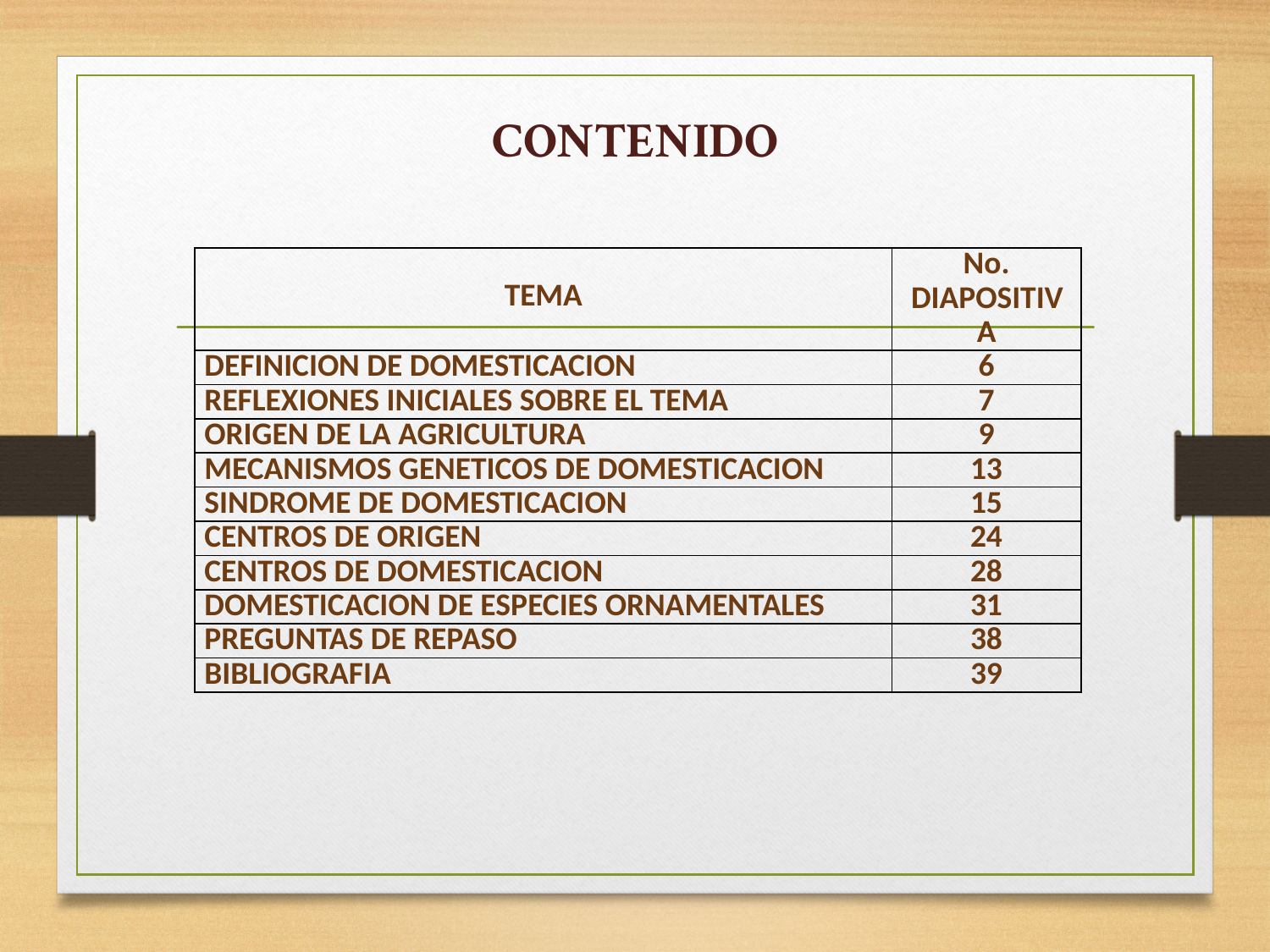

# CONTENIDO
| TEMA | No. DIAPOSITIVA |
| --- | --- |
| DEFINICION DE DOMESTICACION | 6 |
| REFLEXIONES INICIALES SOBRE EL TEMA | 7 |
| ORIGEN DE LA AGRICULTURA | 9 |
| MECANISMOS GENETICOS DE DOMESTICACION | 13 |
| SINDROME DE DOMESTICACION | 15 |
| CENTROS DE ORIGEN | 24 |
| CENTROS DE DOMESTICACION | 28 |
| DOMESTICACION DE ESPECIES ORNAMENTALES | 31 |
| PREGUNTAS DE REPASO | 38 |
| BIBLIOGRAFIA | 39 |